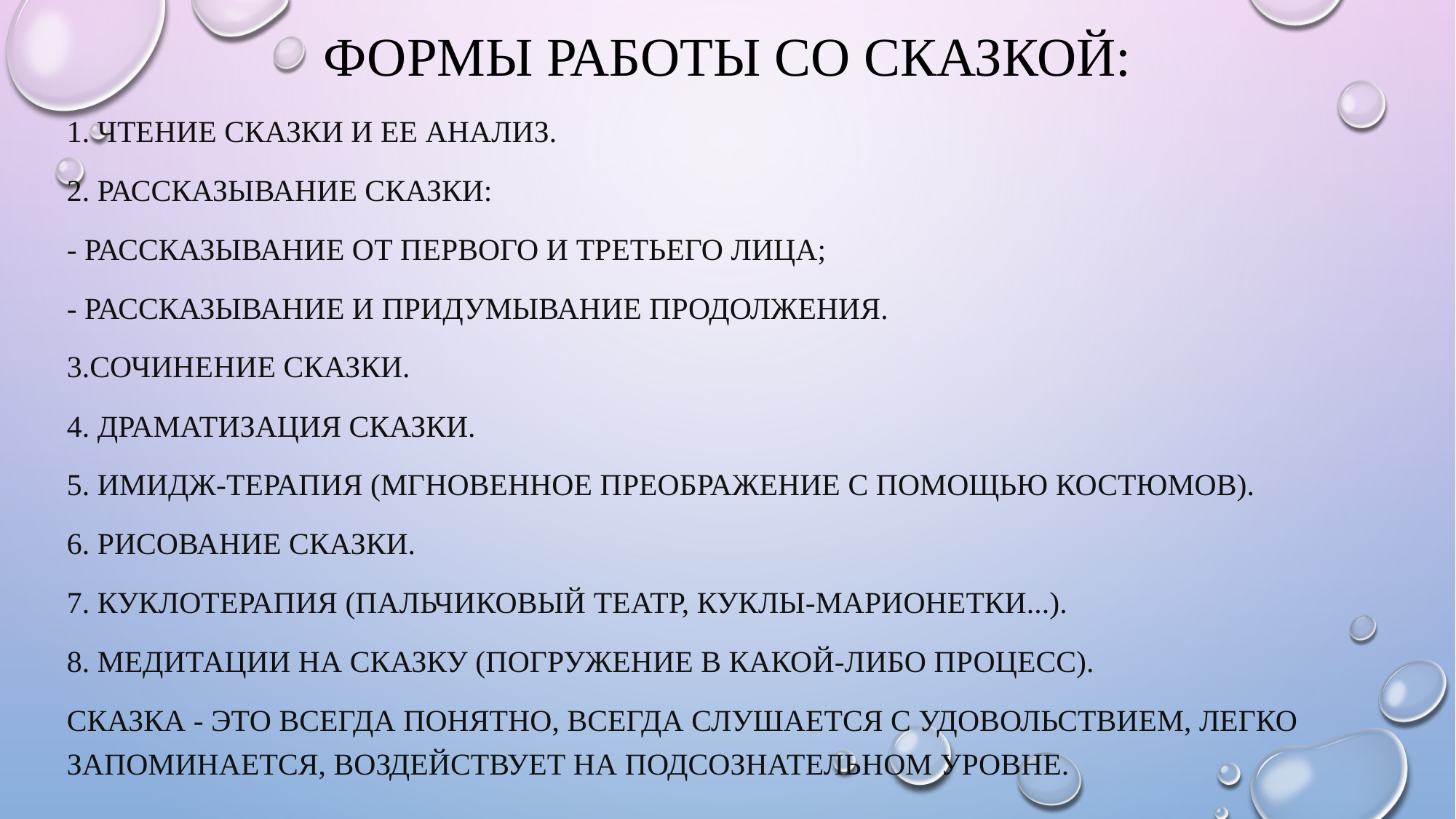

# Формы работы со сказкой:
1. Чтение сказки и ее анализ.
2. Рассказывание сказки:
- рассказывание от первого и третьего лица;
- рассказывание и придумывание продолжения.
3.Сочинение сказки.
4. Драматизация сказки.
5. Имидж-терапия (мгновенное преображение с помощью костюмов).
6. Рисование сказки.
7. Куклотерапия (пальчиковый театр, куклы-марионетки...).
8. Медитации на сказку (погружение в какой-либо процесс).
Сказка - это всегда понятно, всегда слушается с удовольствием, легко запоминается, воздействует на подсознательном уровне.